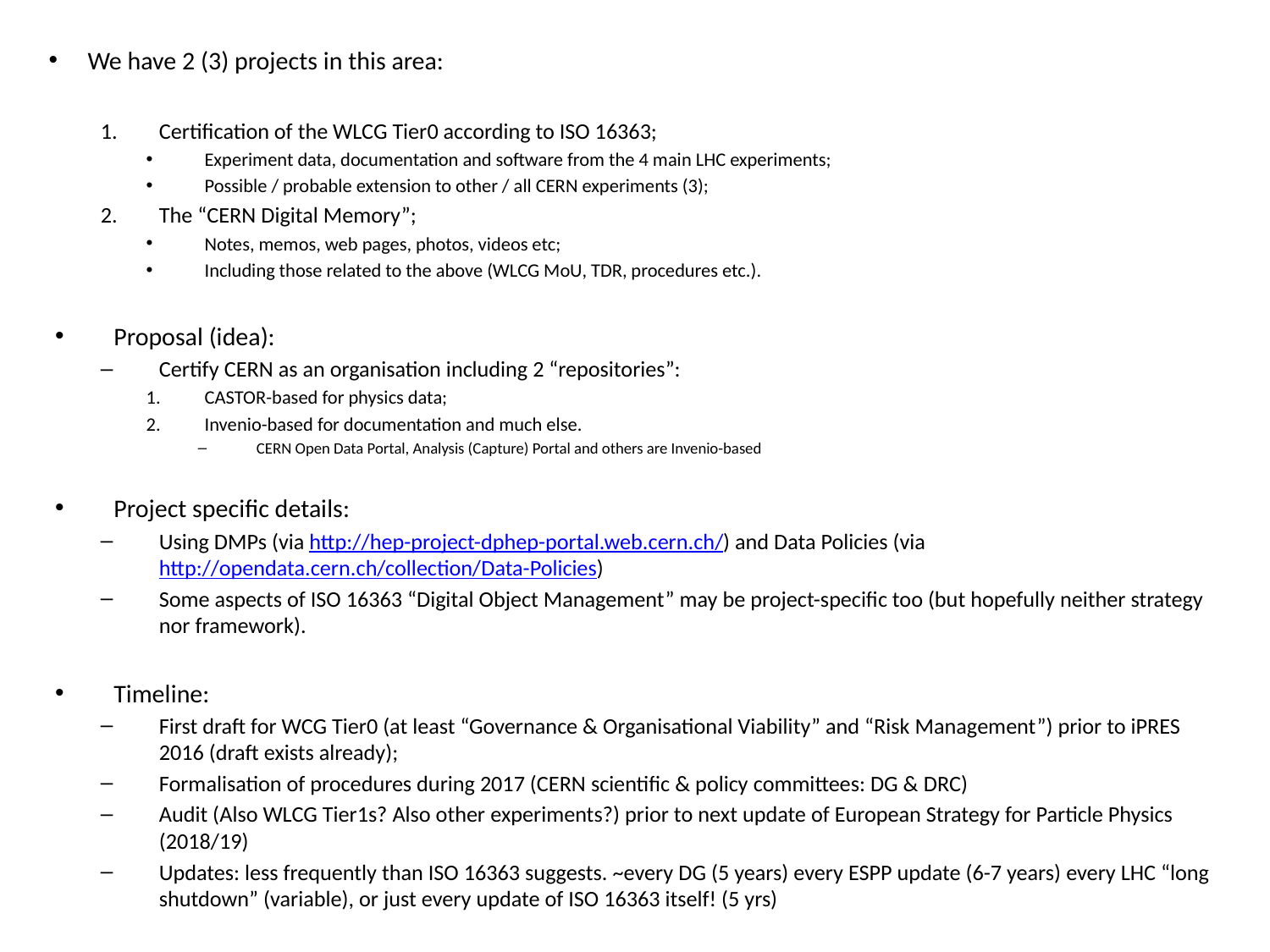

We have 2 (3) projects in this area:

Certification of the WLCG Tier0 according to ISO 16363;
Experiment data, documentation and software from the 4 main LHC experiments;
Possible / probable extension to other / all CERN experiments (3);
The “CERN Digital Memory”;
Notes, memos, web pages, photos, videos etc;
Including those related to the above (WLCG MoU, TDR, procedures etc.).

Proposal (idea):
Certify CERN as an organisation including 2 “repositories”:
CASTOR-based for physics data;
Invenio-based for documentation and much else.
CERN Open Data Portal, Analysis (Capture) Portal and others are Invenio-based

Project specific details:
Using DMPs (via http://hep-project-dphep-portal.web.cern.ch/) and Data Policies (via http://opendata.cern.ch/collection/Data-Policies)
Some aspects of ISO 16363 “Digital Object Management” may be project-specific too (but hopefully neither strategy nor framework).

Timeline:
First draft for WCG Tier0 (at least “Governance & Organisational Viability” and “Risk Management”) prior to iPRES 2016 (draft exists already);
Formalisation of procedures during 2017 (CERN scientific & policy committees: DG & DRC)
Audit (Also WLCG Tier1s? Also other experiments?) prior to next update of European Strategy for Particle Physics (2018/19)
Updates: less frequently than ISO 16363 suggests. ~every DG (5 years) every ESPP update (6-7 years) every LHC “long shutdown” (variable), or just every update of ISO 16363 itself! (5 yrs)